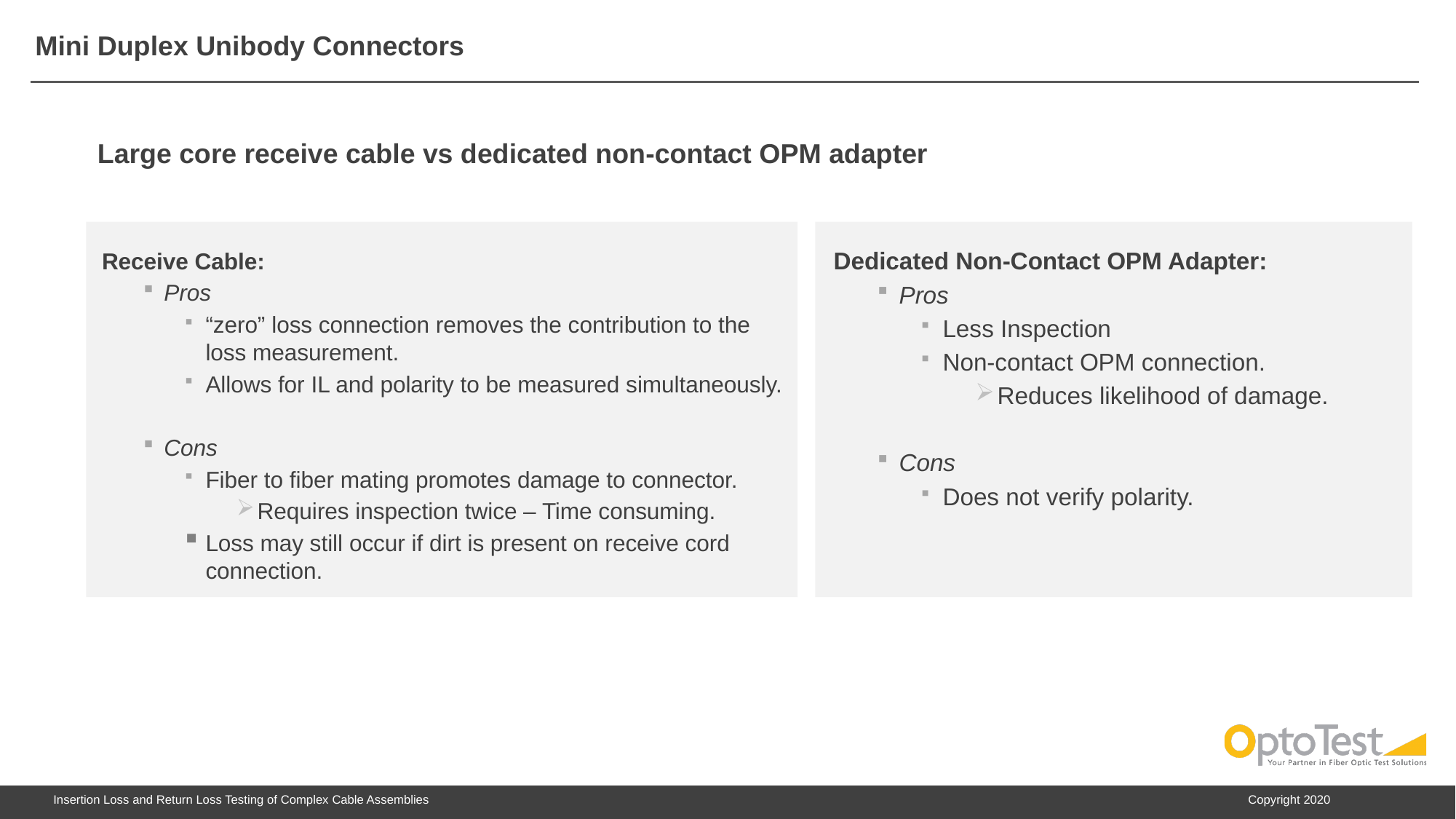

# Mini Duplex Unibody Connectors
Large core receive cable vs dedicated non-contact OPM adapter

Receive Cable:
Pros
“zero” loss connection removes the contribution to the loss measurement.
Allows for IL and polarity to be measured simultaneously.

Cons
Fiber to fiber mating promotes damage to connector.
Requires inspection twice – Time consuming.
Loss may still occur if dirt is present on receive cord connection.

Dedicated Non-Contact OPM Adapter:
Pros
Less Inspection
Non-contact OPM connection.
Reduces likelihood of damage.

Cons
Does not verify polarity.
21